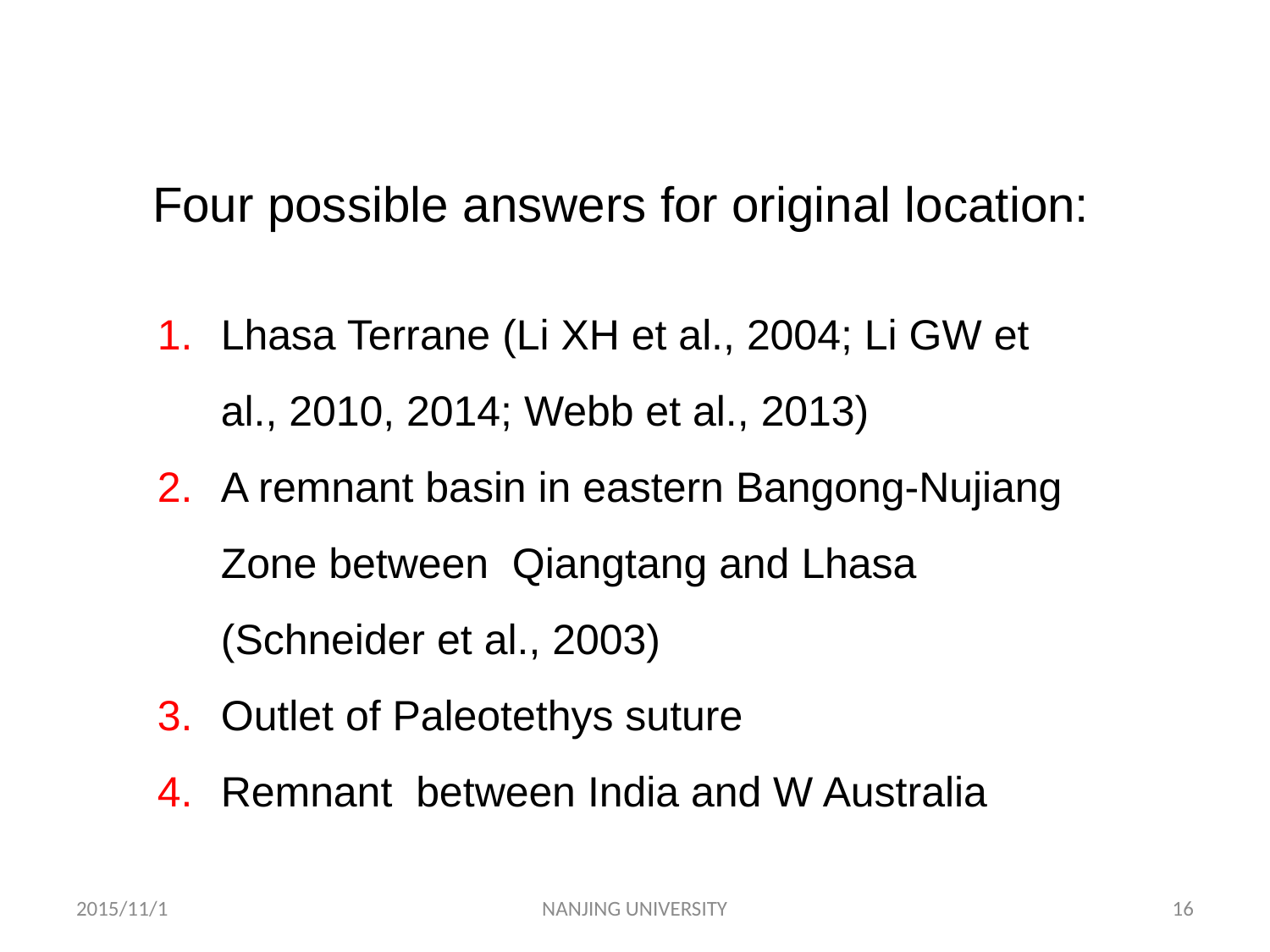

Four possible answers for original location:
Lhasa Terrane (Li XH et al., 2004; Li GW et al., 2010, 2014; Webb et al., 2013)
A remnant basin in eastern Bangong-Nujiang Zone between  Qiangtang and Lhasa (Schneider et al., 2003)
Outlet of Paleotethys suture
Remnant  between India and W Australia
2015/11/1
NANJING UNIVERSITY
16